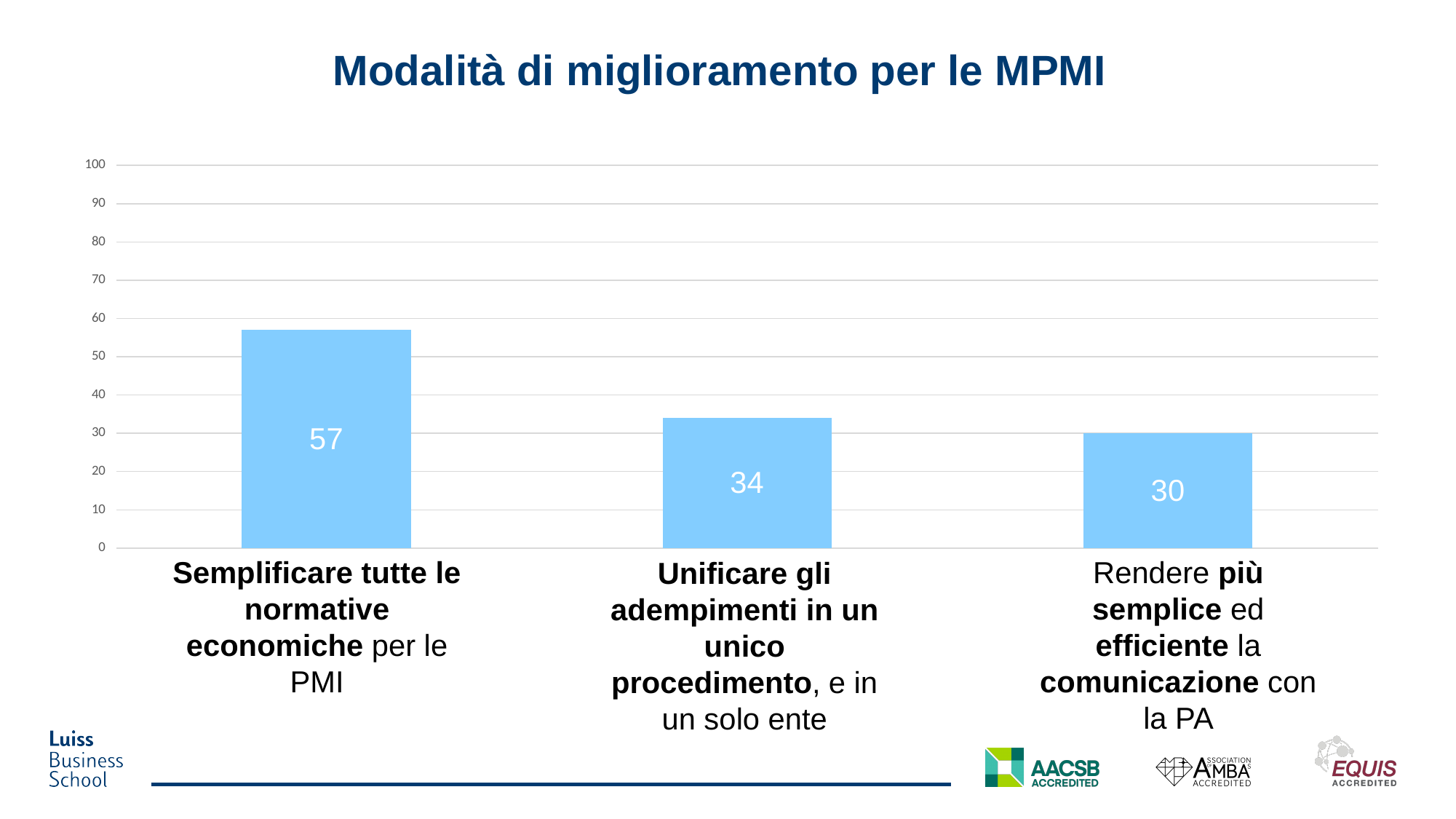

Modalità di miglioramento per le MPMI

### Chart

| Category | Percentuale |
|---|---|
| Semplificare tutte le normative economiche per le PMI | 57.0 |
| Unificare gli adempimenti in un unico procedimento, e in un solo ente | 34.0 |
| Rendere più semplice ed efficiente la comunicazione con la PA | 30.0 |
Semplificare tutte le normative economiche per le PMI

Rendere più semplice ed efficiente la comunicazione con la PA
Unificare gli adempimenti in un unico procedimento, e in un solo ente